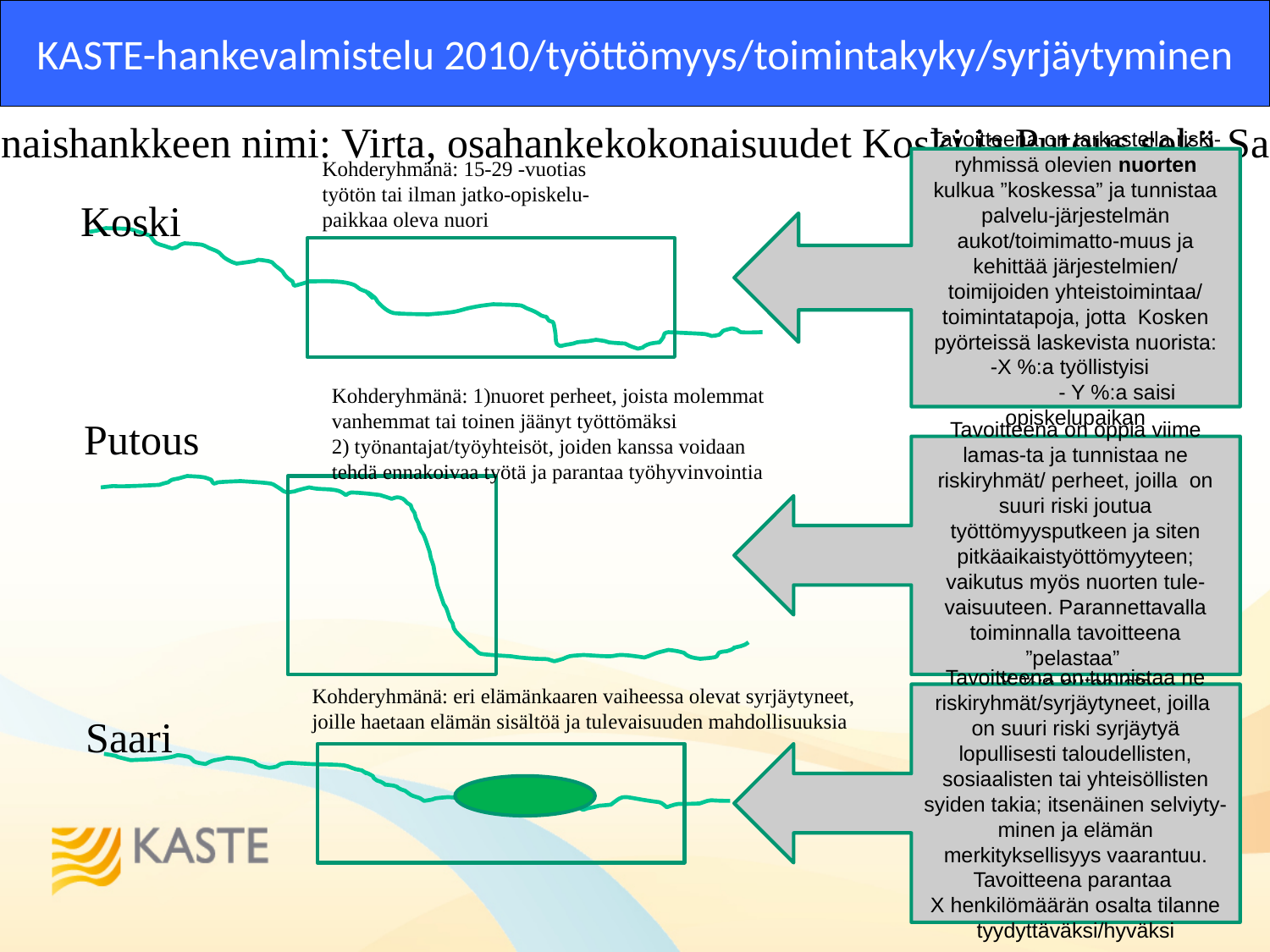

KASTE-hankevalmistelu 2010/työttömyys/toimintakyky/syrjäytyminen
Kokonaishankkeen nimi: Virta, osahankekokonaisuudet Koski ja Putous sekä Saari

Kohderyhmänä: 15-29 -vuotias
työtön tai ilman jatko-opiskelu-
paikkaa oleva nuori

Tavoitteena on tarkastella riski-ryhmissä olevien nuorten kulkua ”koskessa” ja tunnistaa palvelu-järjestelmän aukot/toimimatto-muus ja kehittää järjestelmien/ toimijoiden yhteistoimintaa/ toimintatapoja, jotta  Kosken pyörteissä laskevista nuorista:
-X %:a työllistyisi
              - Y %:a saisi opiskelupaikan

Koski

Kohderyhmänä: 1)nuoret perheet, joista molemmat
vanhemmat tai toinen jäänyt työttömäksi
2) työnantajat/työyhteisöt, joiden kanssa voidaan
tehdä ennakoivaa työtä ja parantaa työhyvinvointia

Putous

Tavoitteena on oppia viime lamas-ta ja tunnistaa ne riskiryhmät/ perheet, joilla  on suuri riski joutua työttömyysputkeen ja siten pitkäaikaistyöttömyyteen;
vaikutus myös nuorten tule-vaisuuteen. Parannettavalla toiminnalla tavoitteena ”pelastaa”
X %:a putoajista

Kohderyhmänä: eri elämänkaaren vaiheessa olevat syrjäytyneet,
joille haetaan elämän sisältöä ja tulevaisuuden mahdollisuuksia

Tavoitteena on tunnistaa ne riskiryhmät/syrjäytyneet, joilla  on suuri riski syrjäytyä lopullisesti taloudellisten, sosiaalisten tai yhteisöllisten syiden takia; itsenäinen selviyty-
minen ja elämän merkityksellisyys vaarantuu. Tavoitteena parantaa
X henkilömäärän osalta tilanne
tyydyttäväksi/hyväksi

Saari